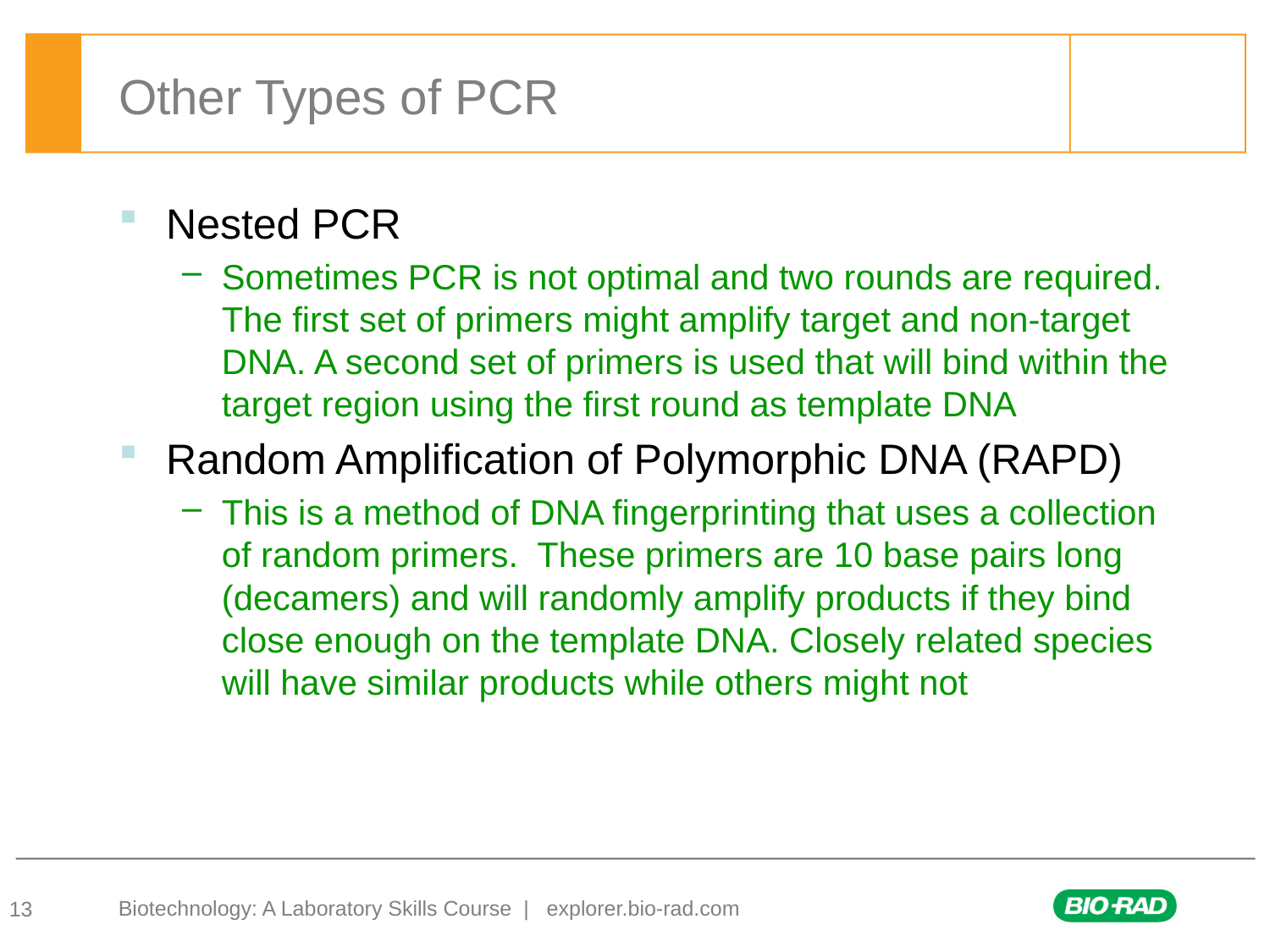

Other Types of PCR
Nested PCR
Sometimes PCR is not optimal and two rounds are required.  The first set of primers might amplify target and non-target DNA. A second set of primers is used that will bind within the target region using the first round as template DNA
Random Amplification of Polymorphic DNA (RAPD)
This is a method of DNA fingerprinting that uses a collection of random primers.  These primers are 10 base pairs long (decamers) and will randomly amplify products if they bind close enough on the template DNA. Closely related species will have similar products while others might not